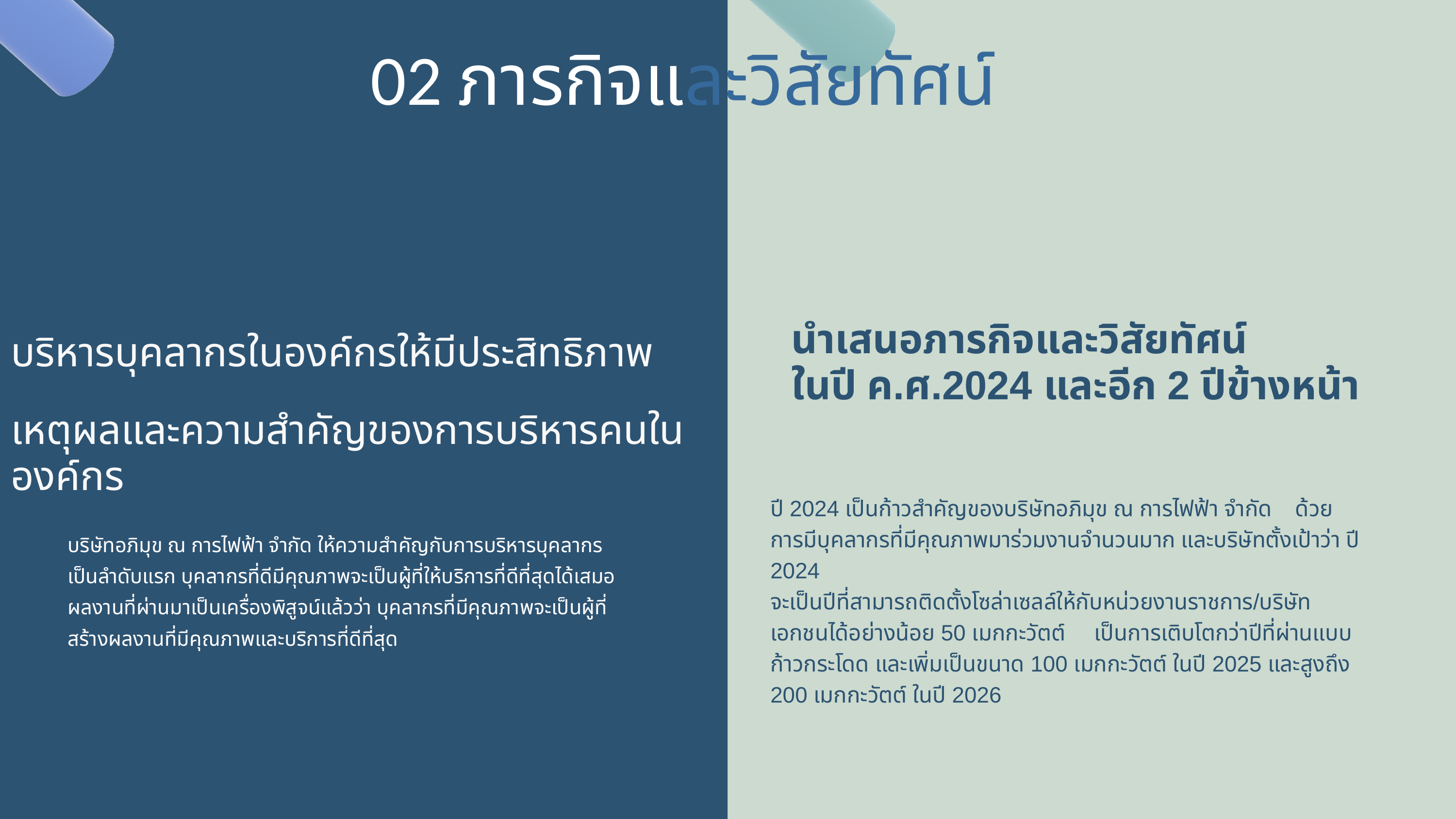

02 ภารกิจและวิสัยทัศน์
บริหารบุคลากรในองค์กรให้มีประสิทธิภาพ
นำเสนอภารกิจและวิสัยทัศน์
ในปี ค.ศ.2024 และอีก 2 ปีข้างหน้า
เหตุผลและความสำคัญของการบริหารคนในองค์กร
ปี 2024 เป็นก้าวสำคัญของบริษัทอภิมุข ณ การไฟฟ้า จำกัด    ด้วยการมีบุคลากรที่มีคุณภาพมาร่วมงานจำนวนมาก และบริษัทตั้งเป้าว่า ปี 2024 จะเป็นปีที่สามารถติดตั้งโซล่าเซลล์ให้กับหน่วยงานราชการ/บริษัทเอกชนได้อย่างน้อย 50 เมกกะวัตต์     เป็นการเติบโตกว่าปีที่ผ่านแบบก้าวกระโดด และเพิ่มเป็นขนาด 100 เมกกะวัตต์ ในปี 2025 และสูงถึง 200 เมกกะวัตต์ ในปี 2026
บริษัทอภิมุข ณ การไฟฟ้า จำกัด ให้ความสำคัญกับการบริหารบุคลากรเป็นลำดับแรก บุคลากรที่ดีมีคุณภาพจะเป็นผู้ที่ให้บริการที่ดีที่สุดได้เสมอ ผลงานที่ผ่านมาเป็นเครื่องพิสูจน์แล้วว่า บุคลากรที่มีคุณภาพจะเป็นผู้ที่สร้างผลงานที่มีคุณภาพและบริการที่ดีที่สุด